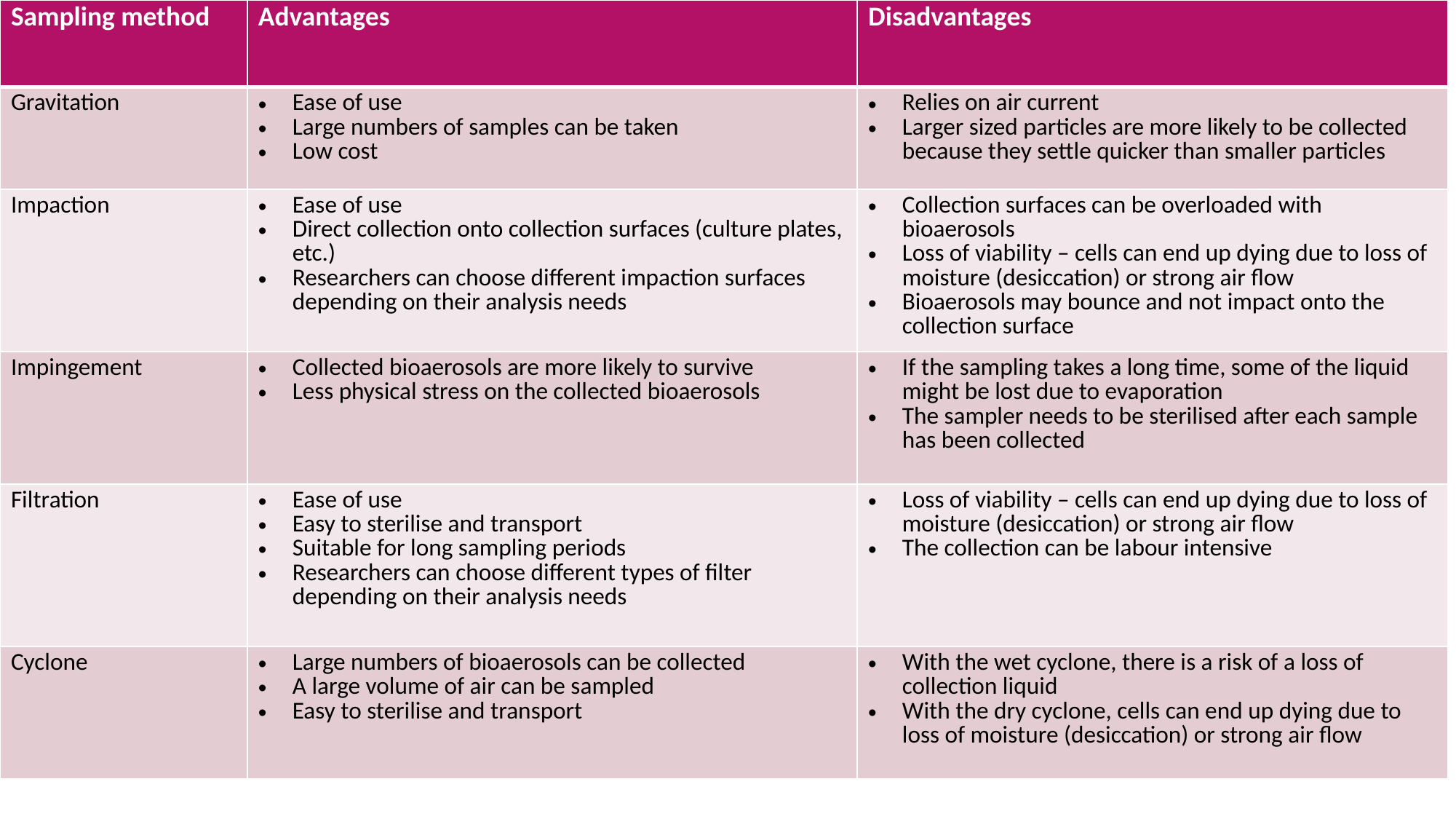

| Sampling method | Advantages | Disadvantages |
| --- | --- | --- |
| Gravitation | Ease of use Large numbers of samples can be taken Low cost | Relies on air current Larger sized particles are more likely to be collected because they settle quicker than smaller particles |
| Impaction | Ease of use Direct collection onto collection surfaces (culture plates, etc.) Researchers can choose different impaction surfaces depending on their analysis needs | Collection surfaces can be overloaded with bioaerosols Loss of viability – cells can end up dying due to loss of moisture (desiccation) or strong air flow Bioaerosols may bounce and not impact onto the collection surface |
| Impingement | Collected bioaerosols are more likely to survive Less physical stress on the collected bioaerosols | If the sampling takes a long time, some of the liquid might be lost due to evaporation The sampler needs to be sterilised after each sample has been collected |
| Filtration | Ease of use Easy to sterilise and transport Suitable for long sampling periods Researchers can choose different types of filter depending on their analysis needs | Loss of viability – cells can end up dying due to loss of moisture (desiccation) or strong air flow The collection can be labour intensive |
| Cyclone | Large numbers of bioaerosols can be collected A large volume of air can be sampled Easy to sterilise and transport | With the wet cyclone, there is a risk of a loss of collection liquid With the dry cyclone, cells can end up dying due to loss of moisture (desiccation) or strong air flow |
# Advantages and disadvantages of different sampling methods